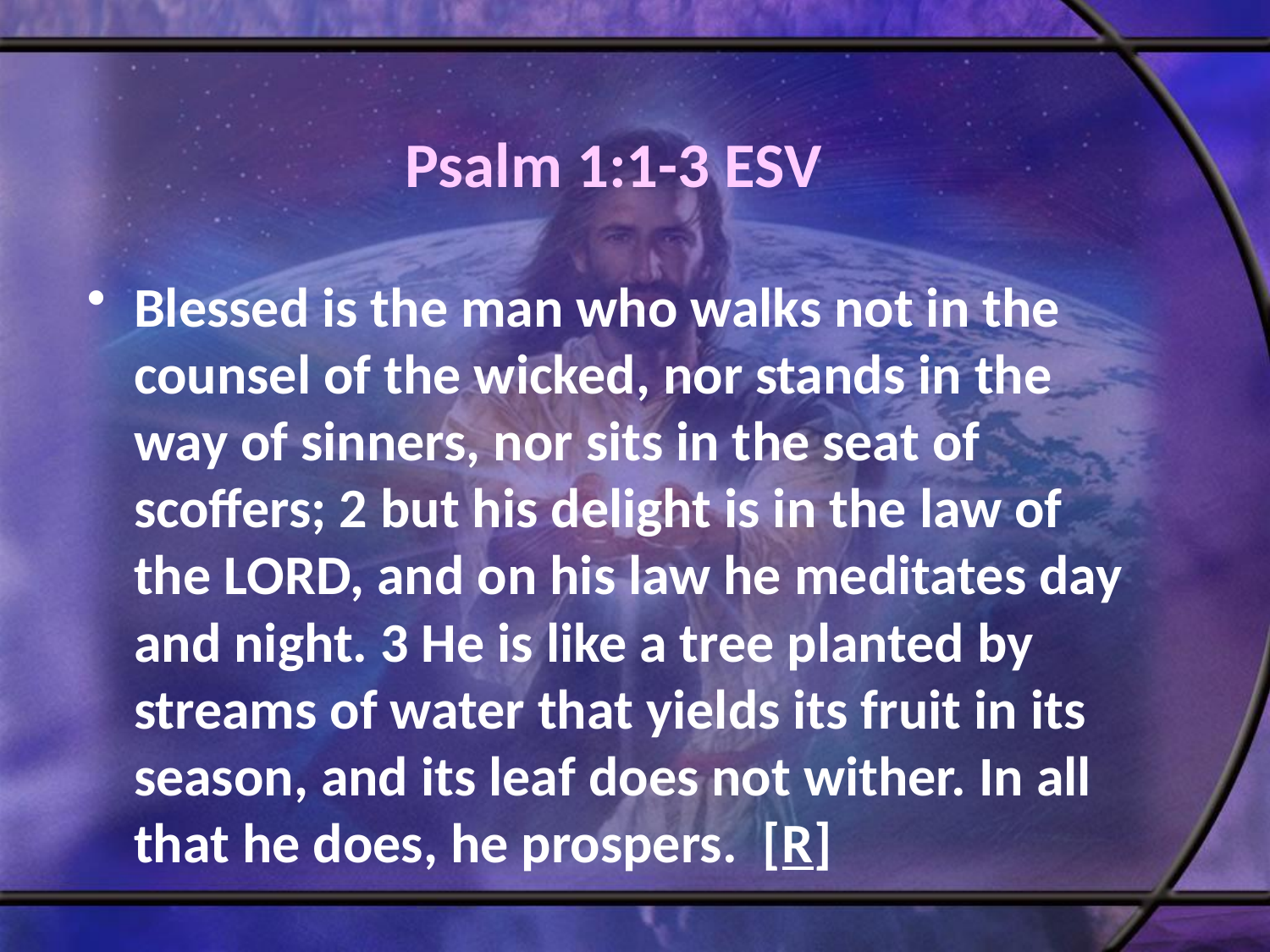

# Psalm 1:1-3 ESV
Blessed is the man who walks not in the counsel of the wicked, nor stands in the way of sinners, nor sits in the seat of scoffers; 2 but his delight is in the law of the LORD, and on his law he meditates day and night. 3 He is like a tree planted by streams of water that yields its fruit in its season, and its leaf does not wither. In all that he does, he prospers.  [R]